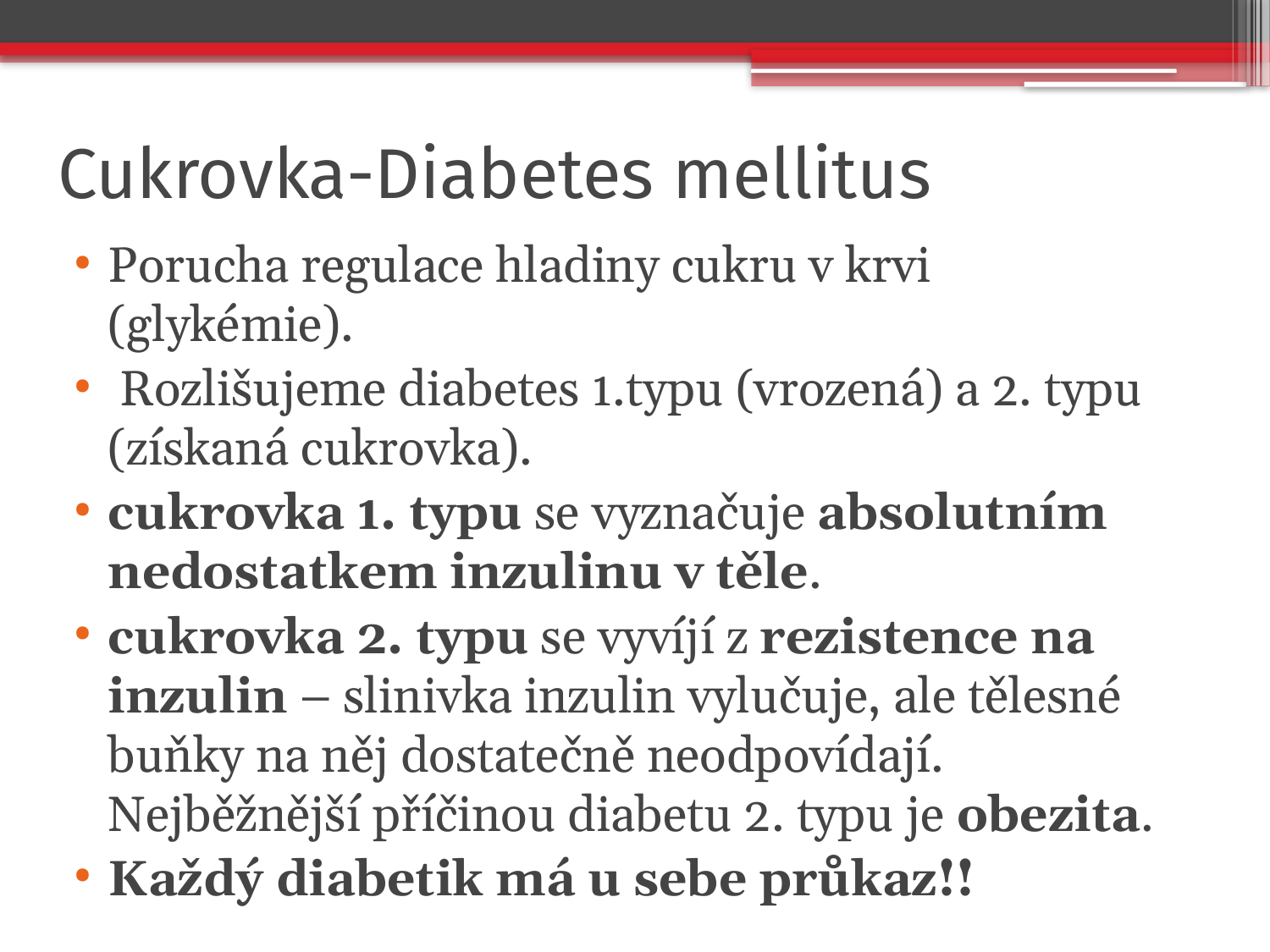

# Cukrovka-Diabetes mellitus
Porucha regulace hladiny cukru v krvi (glykémie).
 Rozlišujeme diabetes 1.typu (vrozená) a 2. typu (získaná cukrovka).
cukrovka 1. typu se vyznačuje absolutním nedostatkem inzulinu v těle.
cukrovka 2. typu se vyvíjí z rezistence na inzulin – slinivka inzulin vylučuje, ale tělesné buňky na něj dostatečně neodpovídají. Nejběžnější příčinou diabetu 2. typu je obezita.
Každý diabetik má u sebe průkaz!!